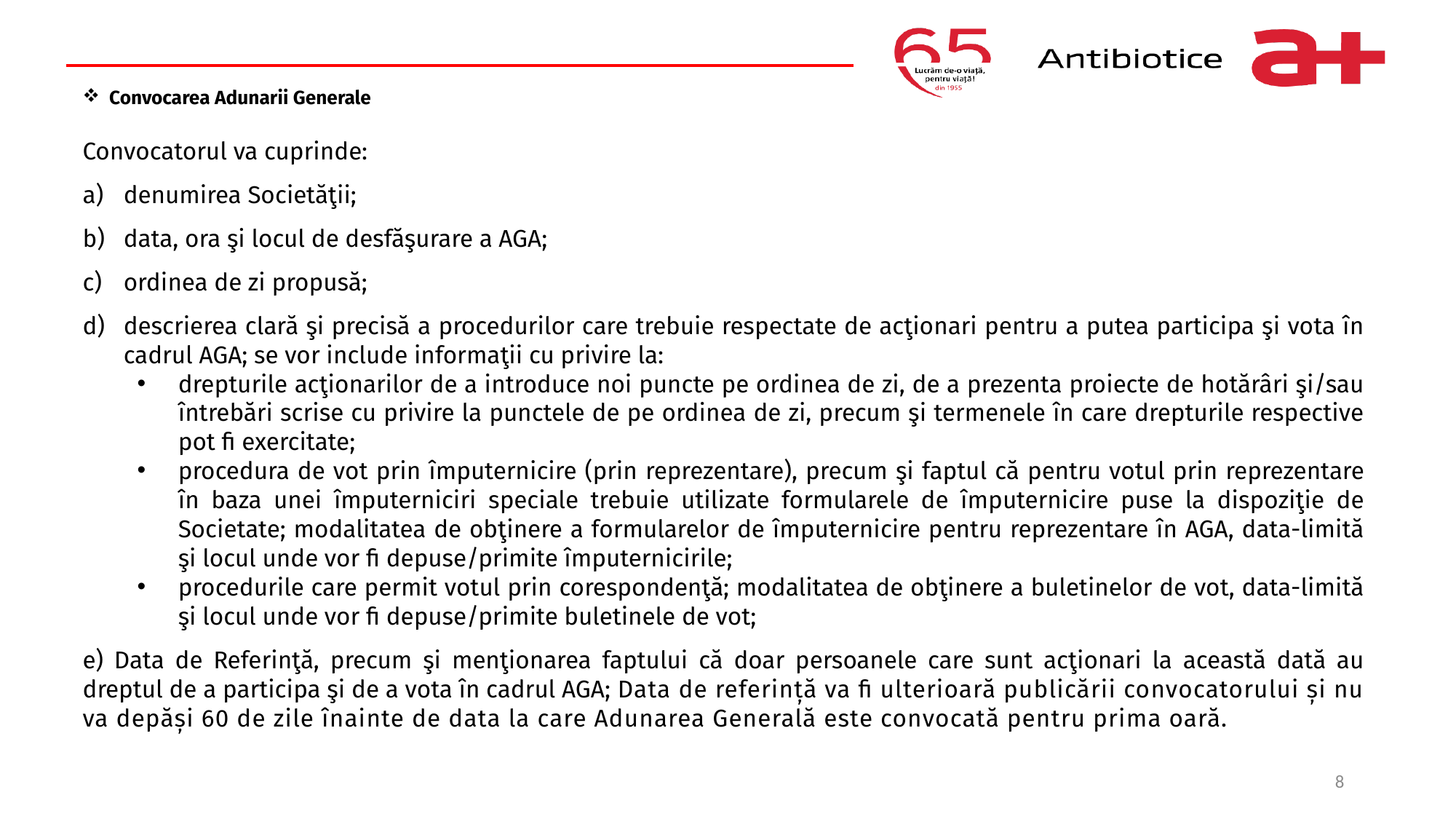

# Convocarea Adunarii Generale
Convocatorul va cuprinde:

denumirea Societăţii;

data, ora şi locul de desfăşurare a AGA;

ordinea de zi propusă;

descrierea clară şi precisă a procedurilor care trebuie respectate de acţionari pentru a putea participa şi vota în cadrul AGA; se vor include informaţii cu privire la:
drepturile acţionarilor de a introduce noi puncte pe ordinea de zi, de a prezenta proiecte de hotărâri şi/sau întrebări scrise cu privire la punctele de pe ordinea de zi, precum şi termenele în care drepturile respective pot fi exercitate;
procedura de vot prin împuternicire (prin reprezentare), precum şi faptul că pentru votul prin reprezentare în baza unei împuterniciri speciale trebuie utilizate formularele de împuternicire puse la dispoziţie de Societate; modalitatea de obţinere a formularelor de împuternicire pentru reprezentare în AGA, data-limită şi locul unde vor fi depuse/primite împuternicirile;
procedurile care permit votul prin corespondenţă; modalitatea de obţinere a buletinelor de vot, data-limită şi locul unde vor fi depuse/primite buletinele de vot;

e) Data de Referinţă, precum şi menţionarea faptului că doar persoanele care sunt acţionari la această dată au dreptul de a participa şi de a vota în cadrul AGA; Data de referinţă va fi ulterioară publicării convocatorului şi nu va depăşi 60 de zile înainte de data la care Adunarea Generală este convocată pentru prima oară.
8